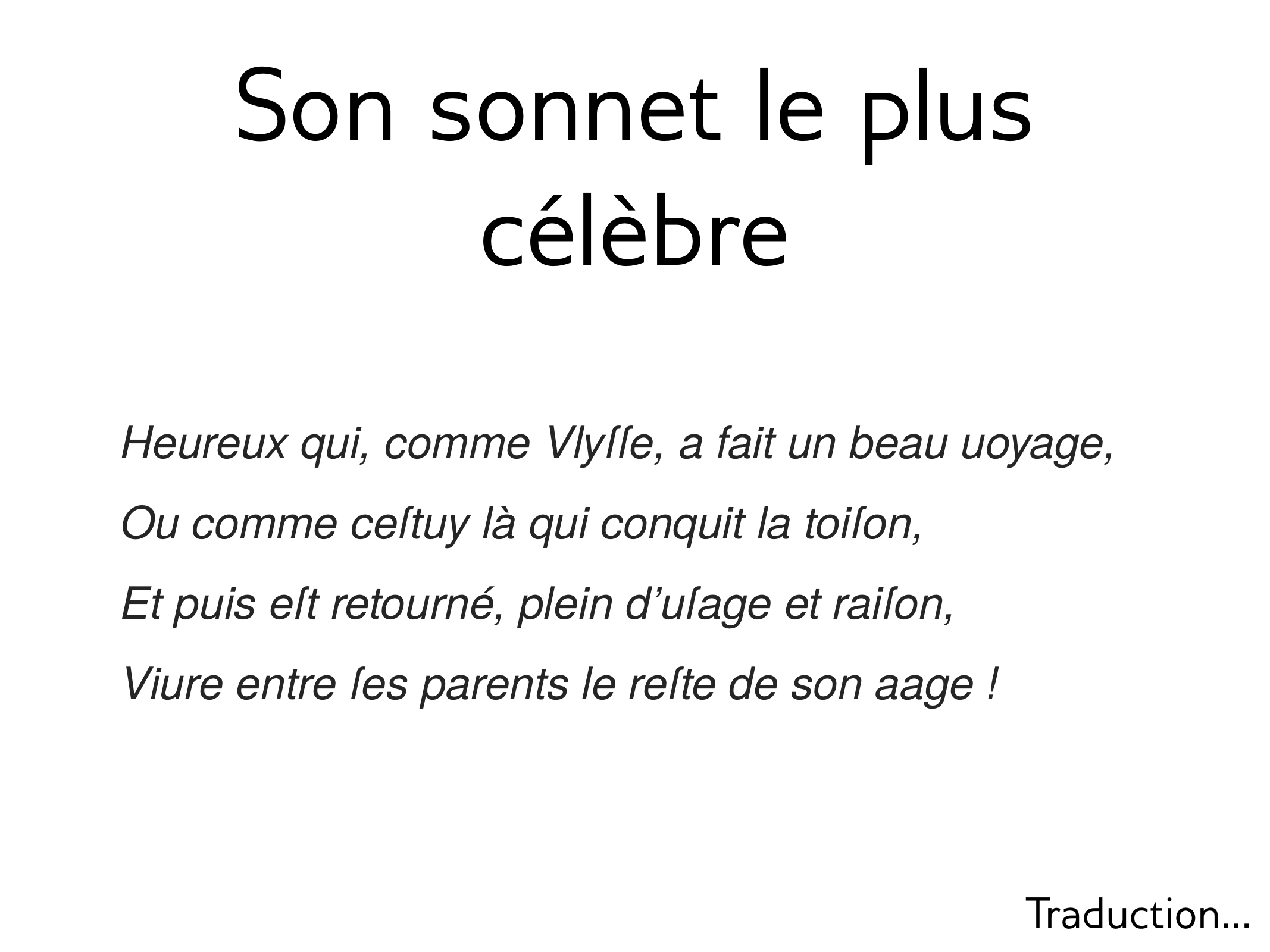

# Son sonnet le plus célèbre
Heureux qui, comme Vlyſſe, a fait un beau uoyage,
Ou comme ceſtuy là qui conquit la toiſon,
Et puis eſt retourné, plein d’uſage et raiſon,
Viure entre ſes parents le reſte de son aage !
Traduction...